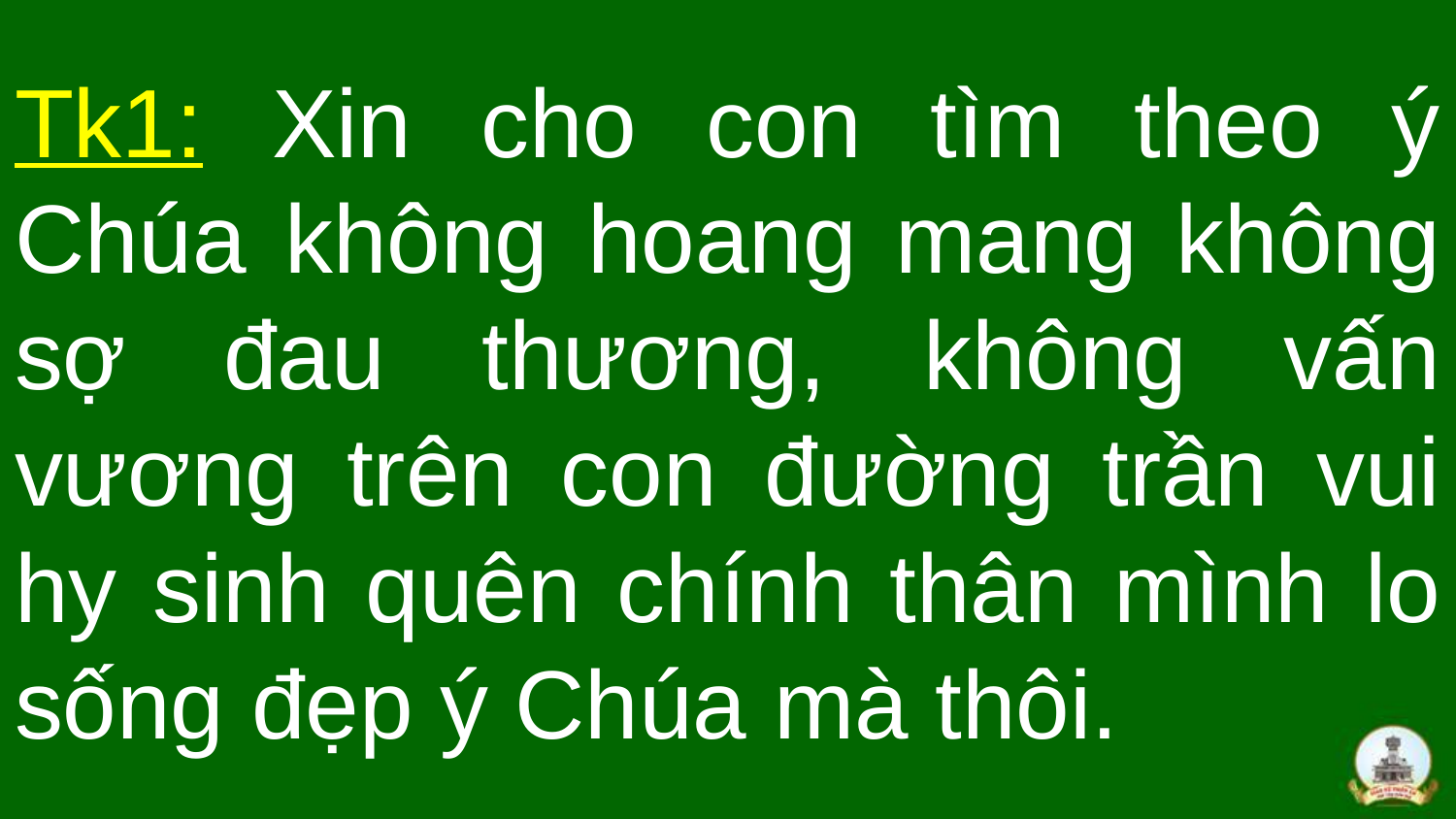

# Tk1: Xin cho con tìm theo ý Chúa không hoang mang không sợ đau thương, không vấn vương trên con đường trần vui hy sinh quên chính thân mình lo sống đẹp ý Chúa mà thôi.